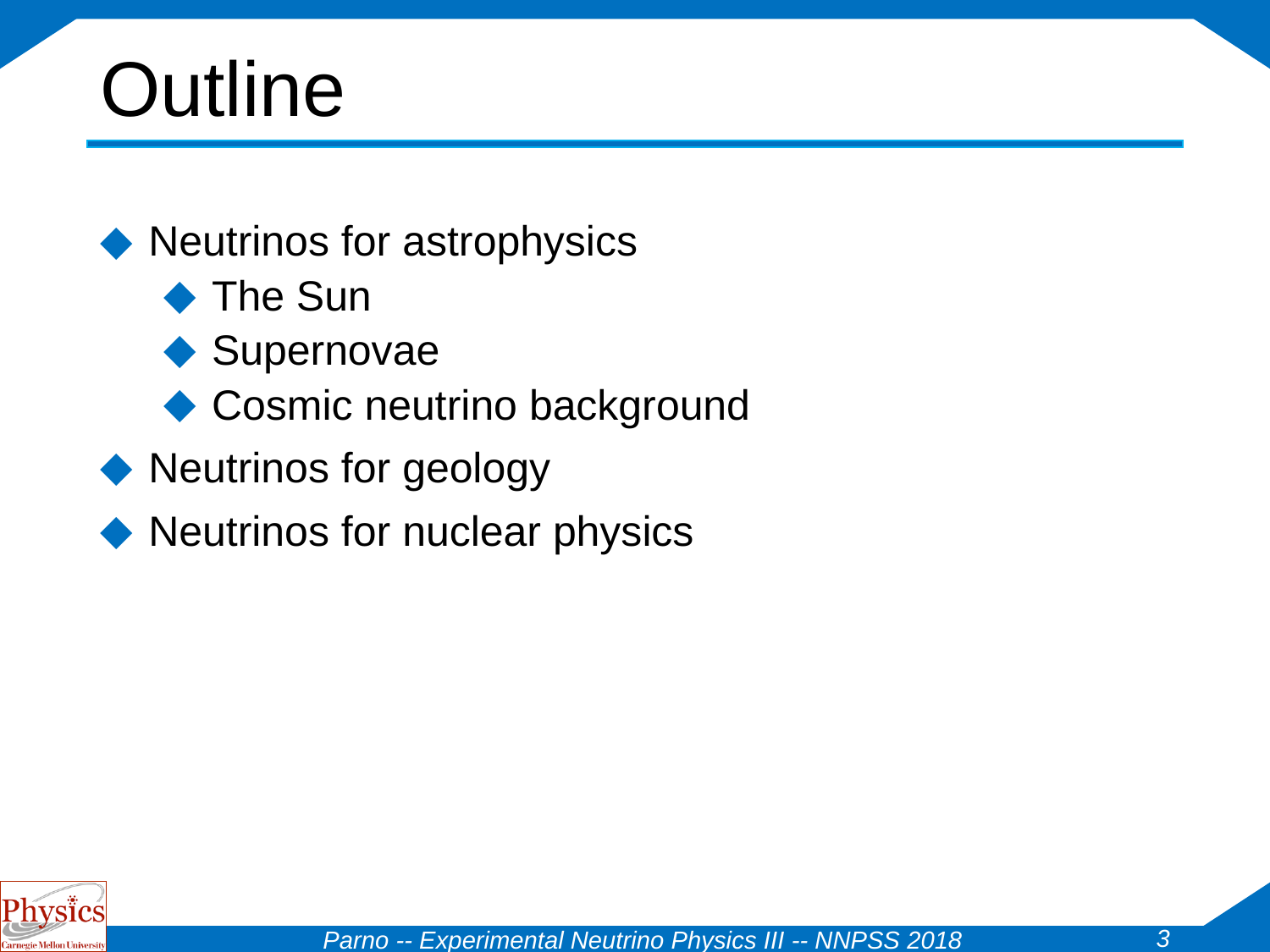

# Outline
Neutrinos for astrophysics
The Sun
Supernovae
Cosmic neutrino background
Neutrinos for geology
Neutrinos for nuclear physics

3
Parno -- Experimental Neutrino Physics III -- NNPSS 2018